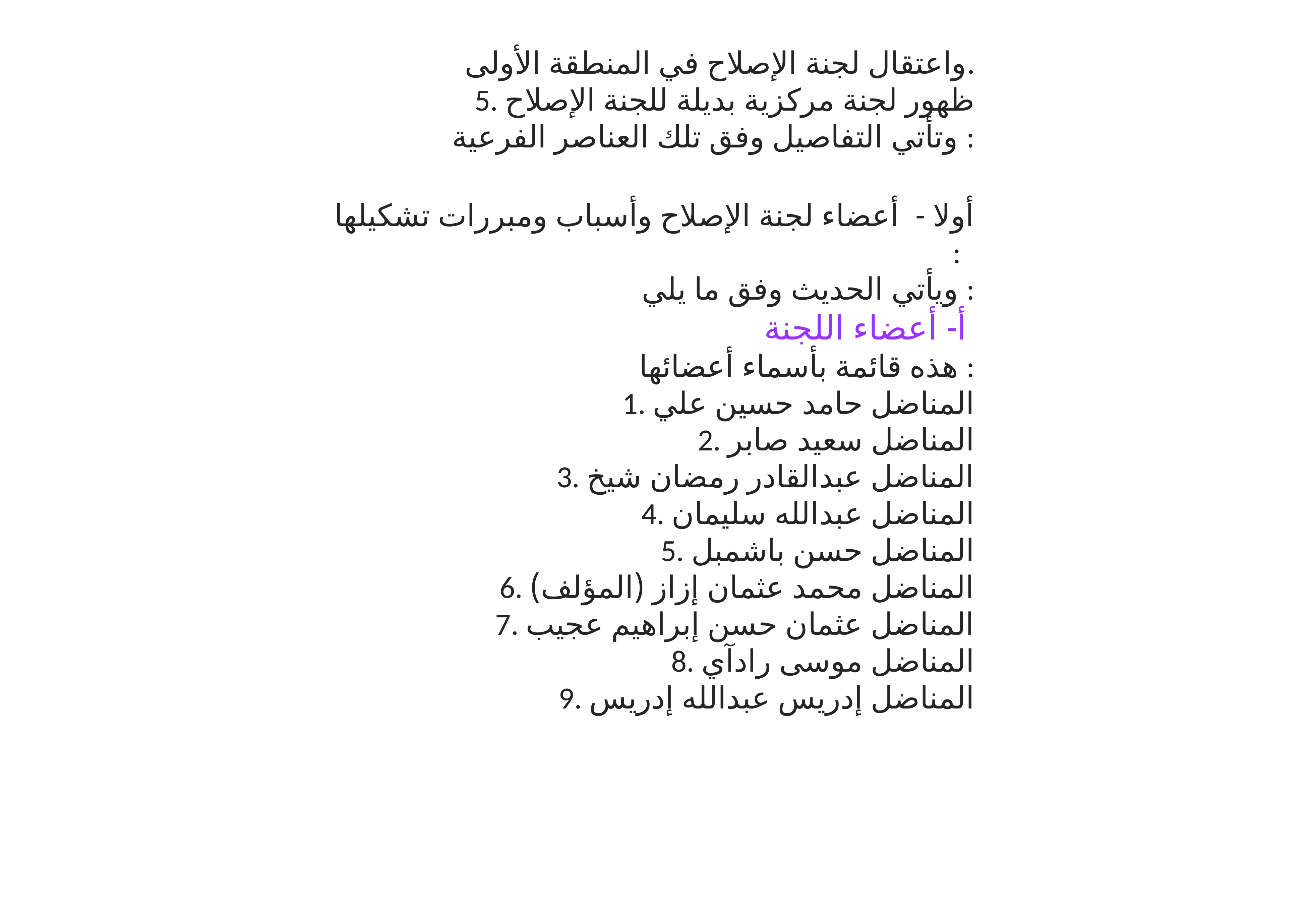

واعتقال لجنة الإصلاح في المنطقة الأولى.
5. ظهور لجنة مركزية بديلة للجنة الإصلاح
وتأتي التفاصيل وفق تلك العناصر الفرعية :

أولا -  أعضاء لجنة الإصلاح وأسباب ومبررات تشكيلها :
ويأتي الحديث وفق ما يلي :
أ- أعضاء اللجنة
هذه قائمة بأسماء أعضائها :
1. المناضل حامد حسين علي
2. المناضل سعيد صابر
3. المناضل عبدالقادر رمضان شيخ
4. المناضل عبدالله سليمان
5. المناضل حسن باشمبل
6. المناضل محمد عثمان إزاز (المؤلف)
7. المناضل عثمان حسن إبراهيم عجيب
8. المناضل موسى رادآي
9. المناضل إدريس عبدالله إدريس